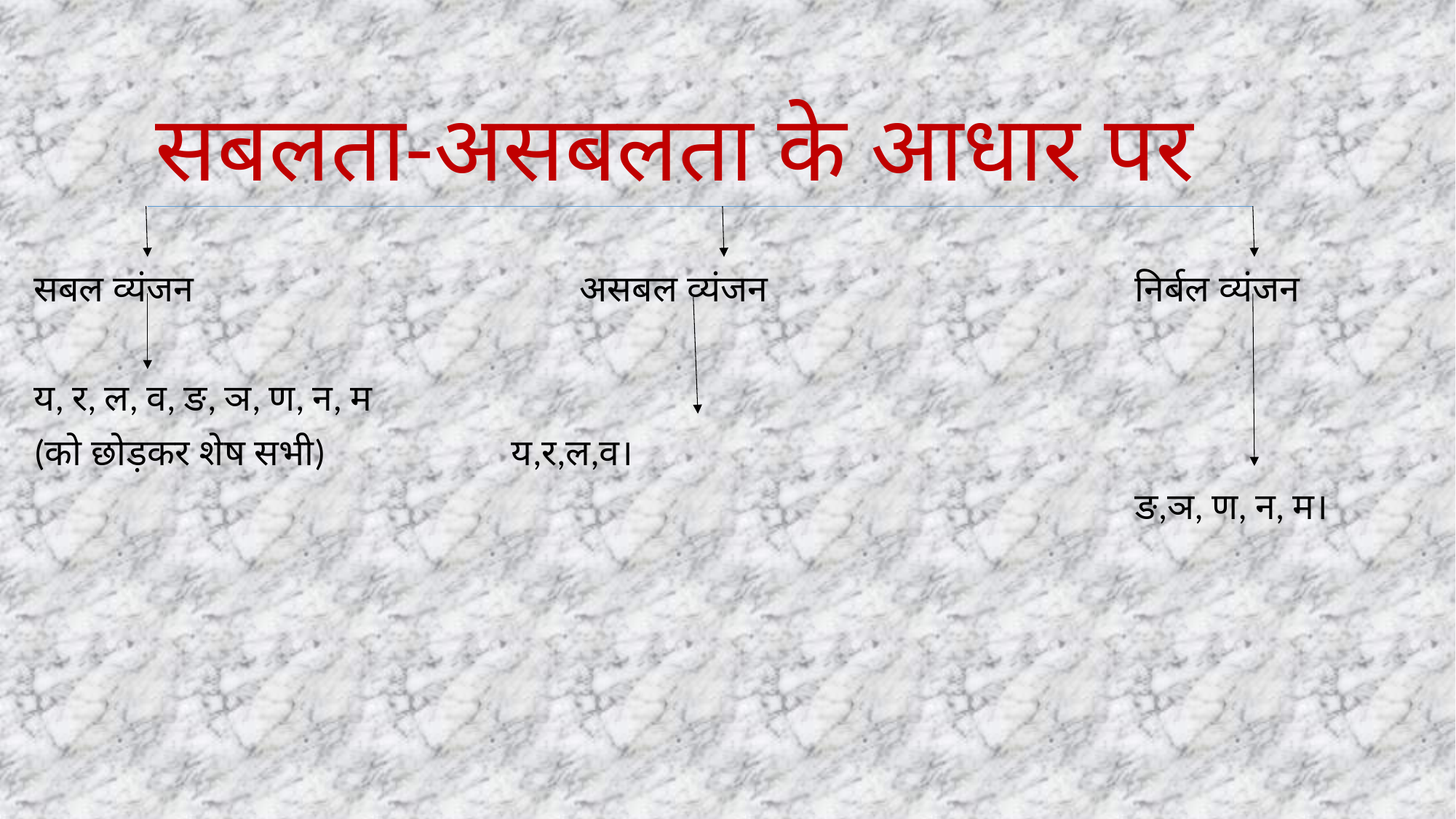

# सबलता-असबलता के आधार पर

सबल व्यंजन				असबल व्यंजन				 निर्बल व्यंजन

य, र, ल, व, ङ, ञ, ण, न, म
(को छोड़कर शेष सभी)   		     य,र,ल,व।
										 ङ,ञ, ण, न, म।